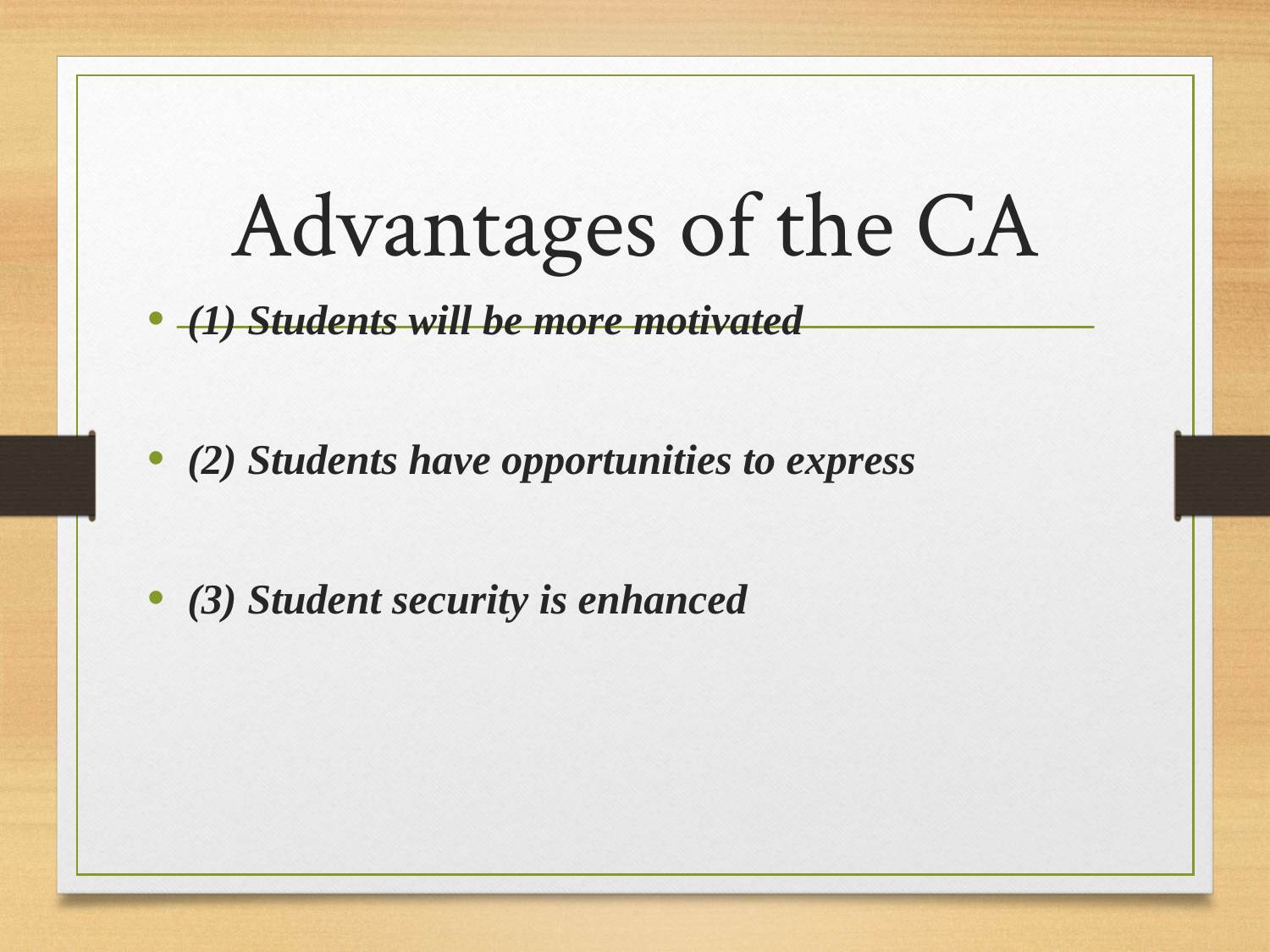

# Advantages of the CA
(1) Students will be more motivated

(2) Students have opportunities to express

(3) Student security is enhanced